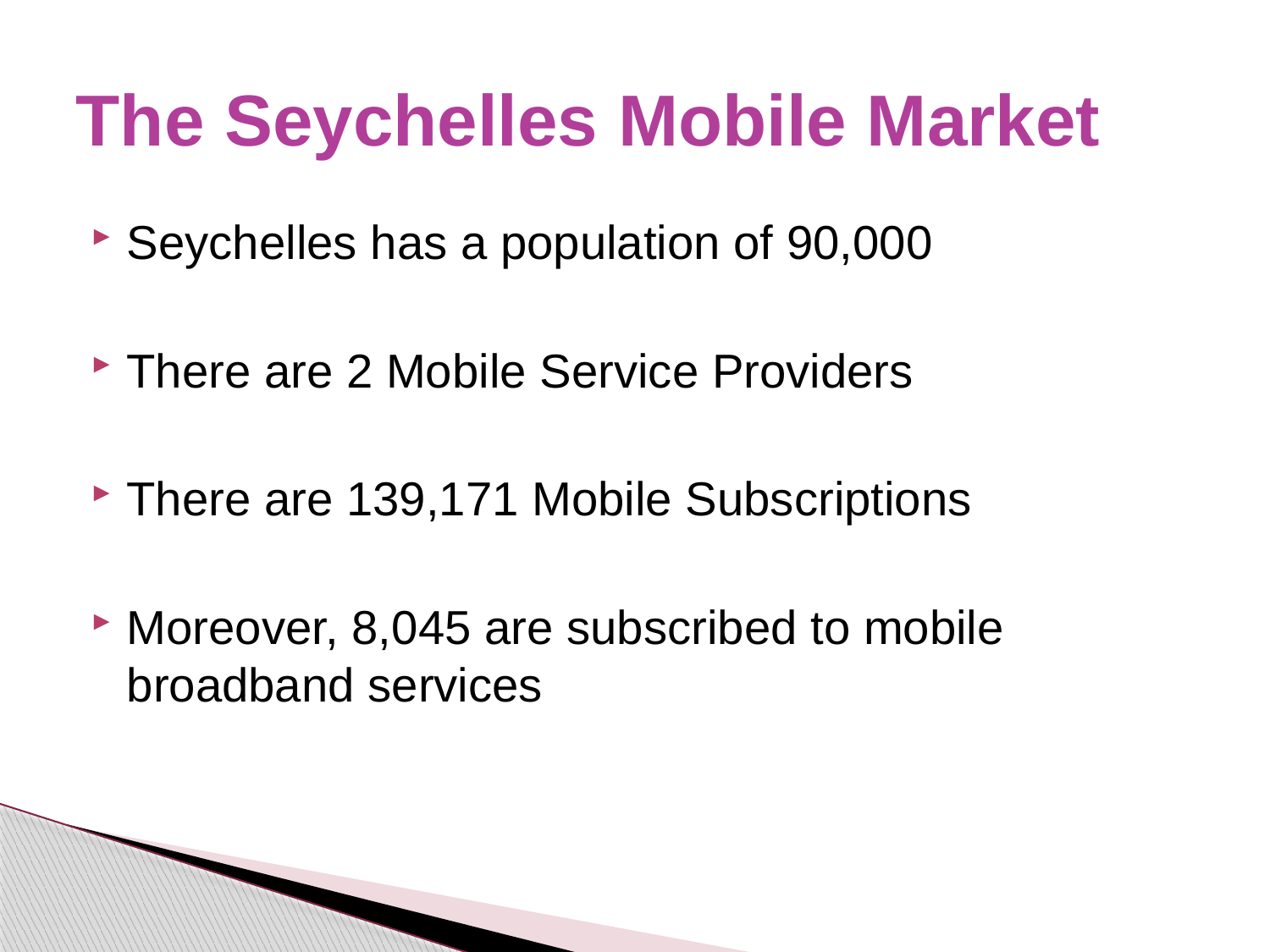

# The Seychelles Mobile Market
Seychelles has a population of 90,000

There are 2 Mobile Service Providers

There are 139,171 Mobile Subscriptions

Moreover, 8,045 are subscribed to mobile broadband services